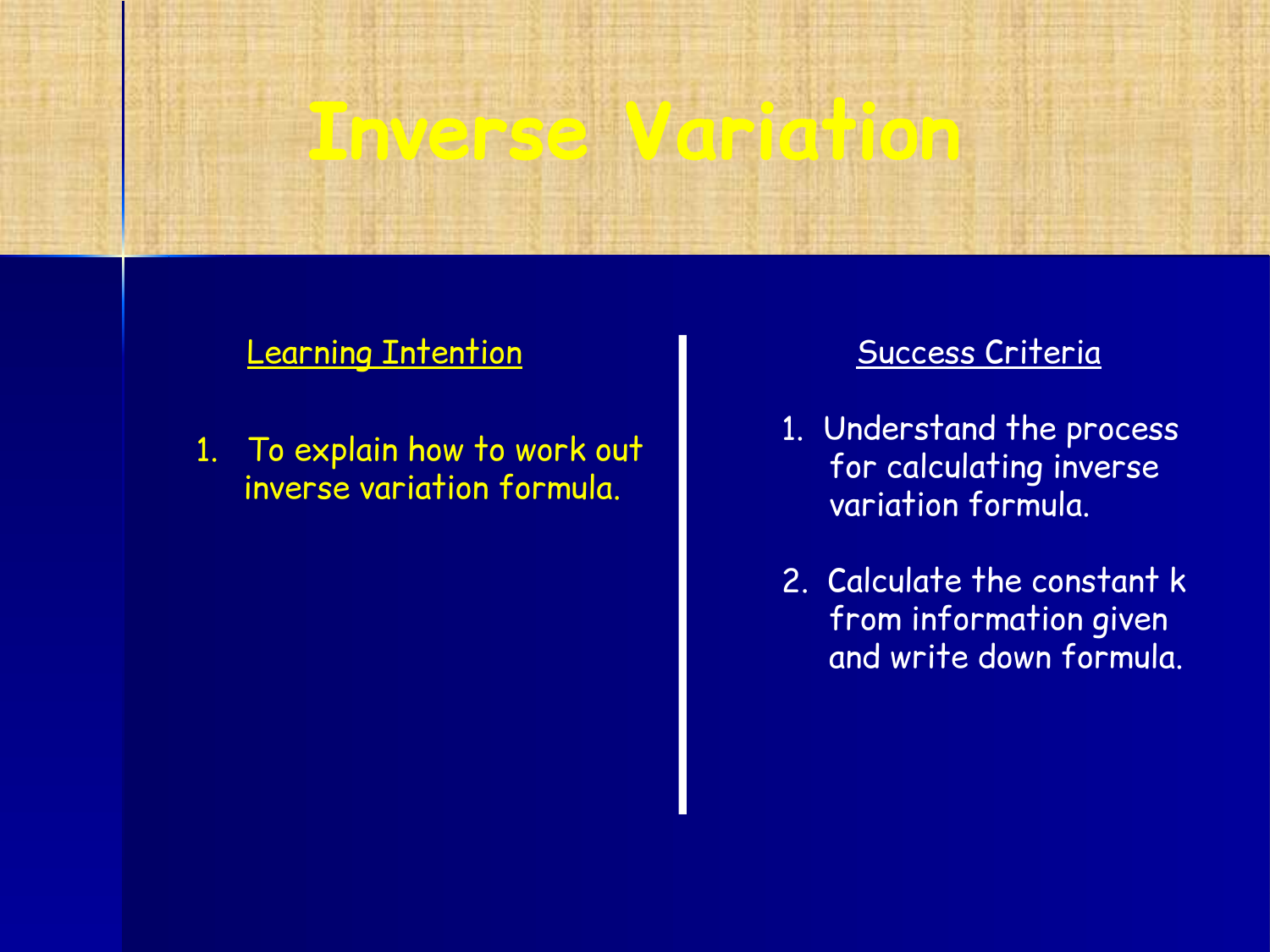

Inverse Variation
Learning Intention
Success Criteria

1.  Understand the process for calculating inverse variation formula.
1.   To explain how to work out inverse variation formula.
2.  Calculate the constant k from information given and write down formula.